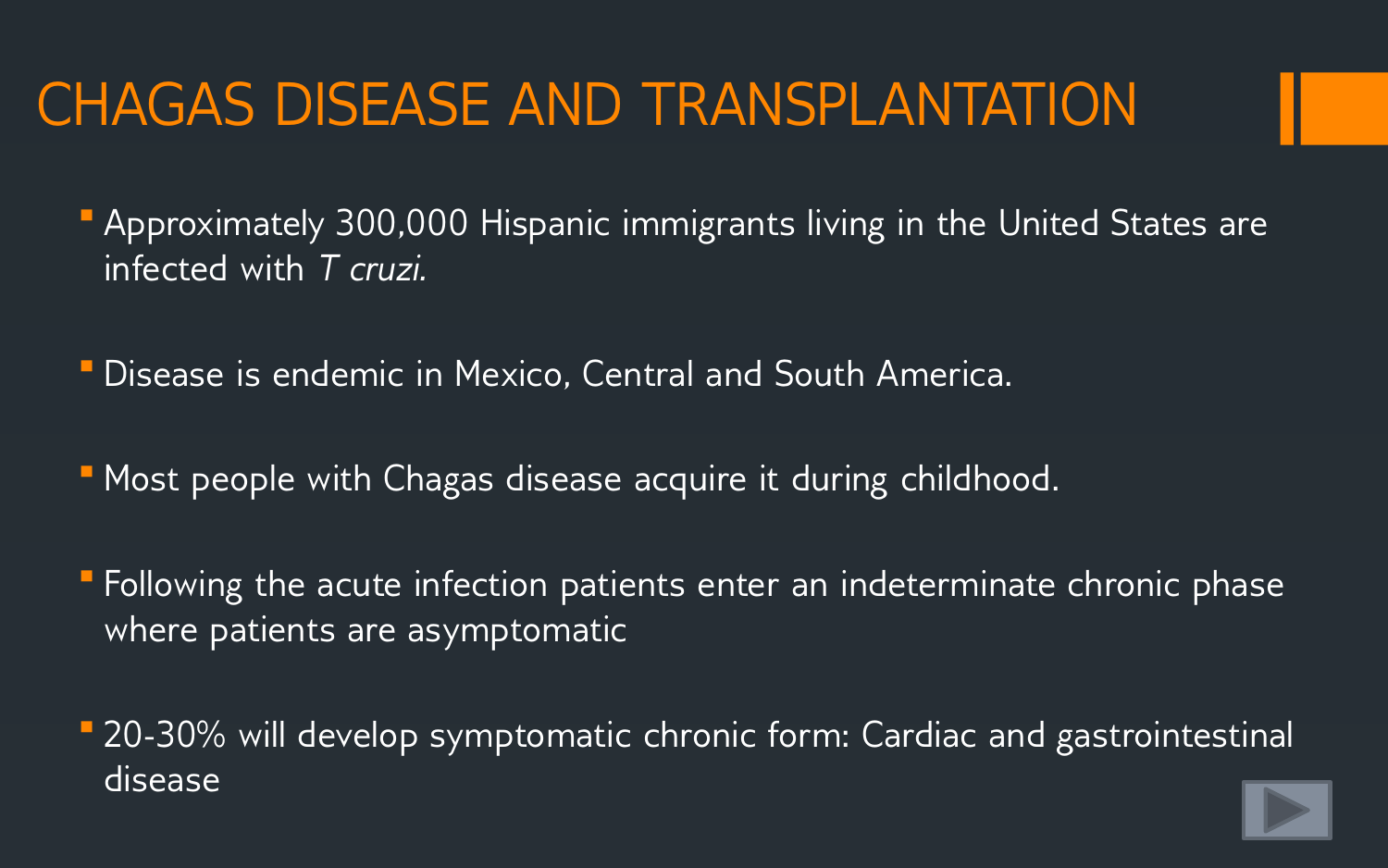

# CHAGAS DISEASE AND TRANSPLANTATION
Approximately 300,000 Hispanic immigrants living in the United States are infected with T cruzi.

Disease is endemic in Mexico, Central and South America.

Most people with Chagas disease acquire it during childhood.

Following the acute infection patients enter an indeterminate chronic phase where patients are asymptomatic

20-30% will develop symptomatic chronic form: Cardiac and gastrointestinal disease